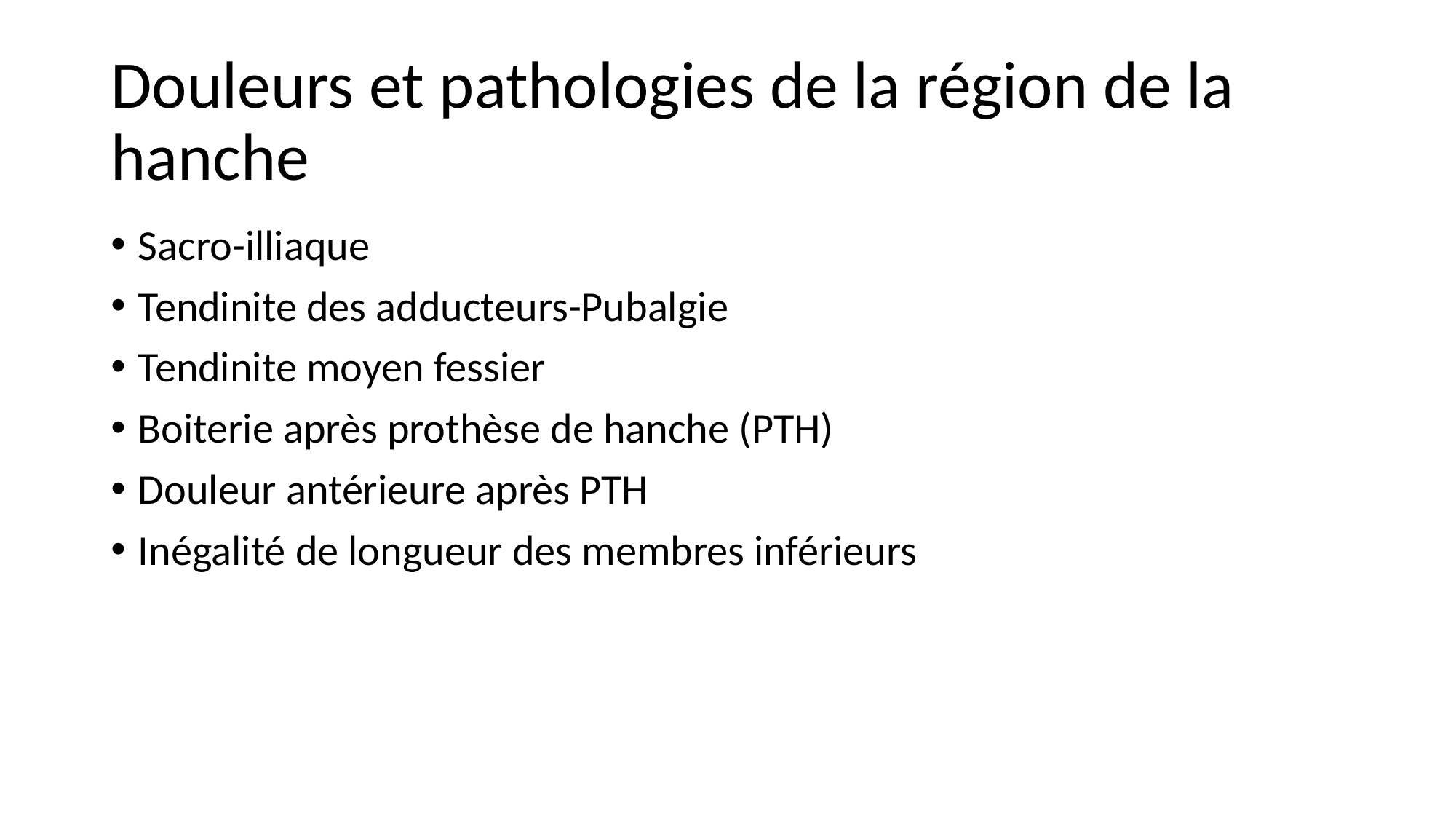

# Douleurs et pathologies de la région de la hanche
Sacro-illiaque
Tendinite des adducteurs-Pubalgie
Tendinite moyen fessier
Boiterie après prothèse de hanche (PTH)
Douleur antérieure après PTH
Inégalité de longueur des membres inférieurs